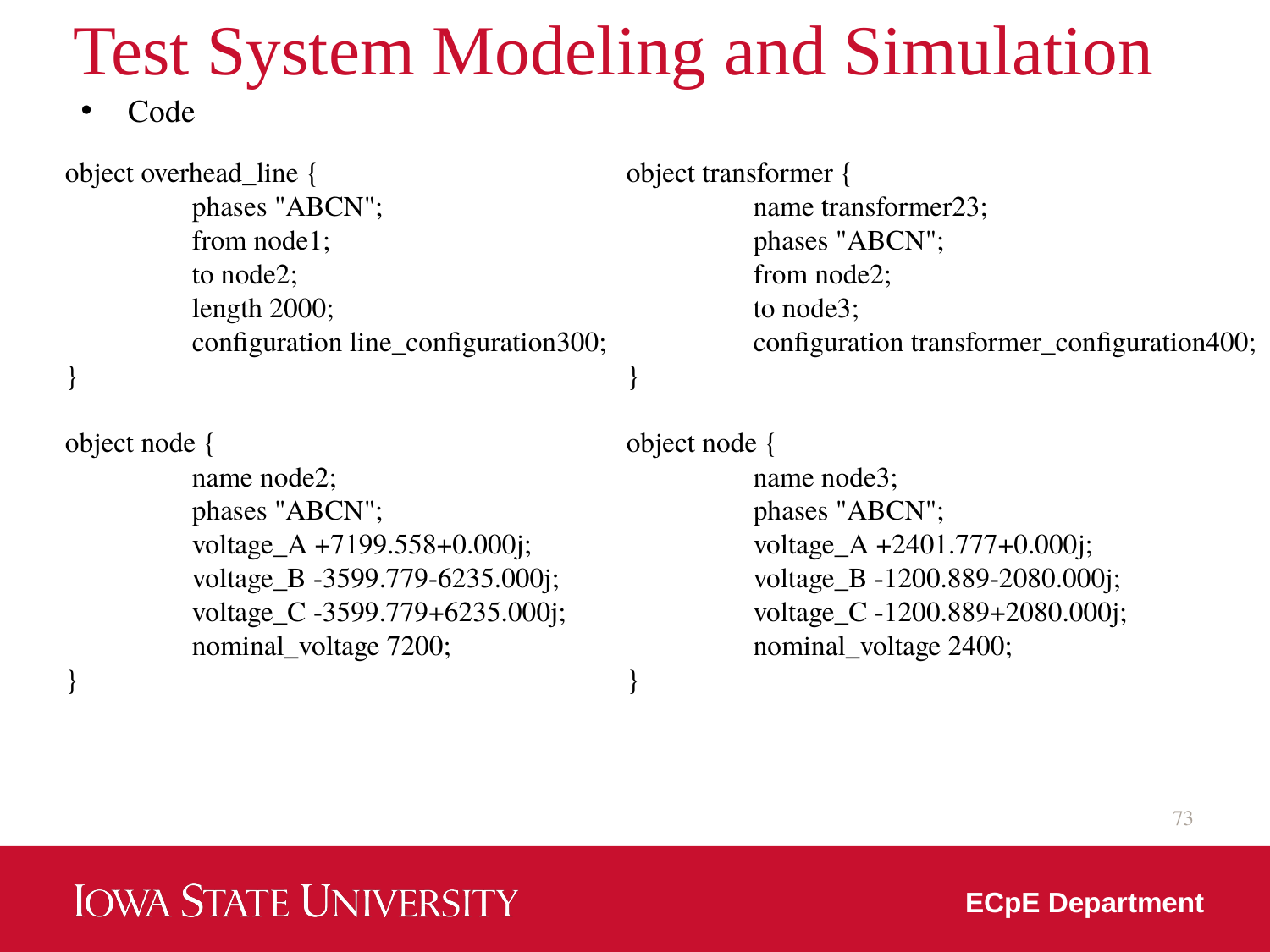

# Test System Modeling and Simulation
Code
object transformer {
	name transformer23;
	phases "ABCN";
	from node2;
	to node3;
	configuration transformer_configuration400;
}

object node {
	name node3;
	phases "ABCN";
	voltage_A +2401.777+0.000j;
	voltage_B -1200.889-2080.000j;
	voltage_C -1200.889+2080.000j;
	nominal_voltage 2400;
}
object overhead_line {
	phases "ABCN";
	from node1;
	to node2;
	length 2000;
	configuration line_configuration300;
}

object node {
	name node2;
	phases "ABCN";
	voltage_A +7199.558+0.000j;
	voltage_B -3599.779-6235.000j;
	voltage_C -3599.779+6235.000j;
	nominal_voltage 7200;
}

73
ECpE Department